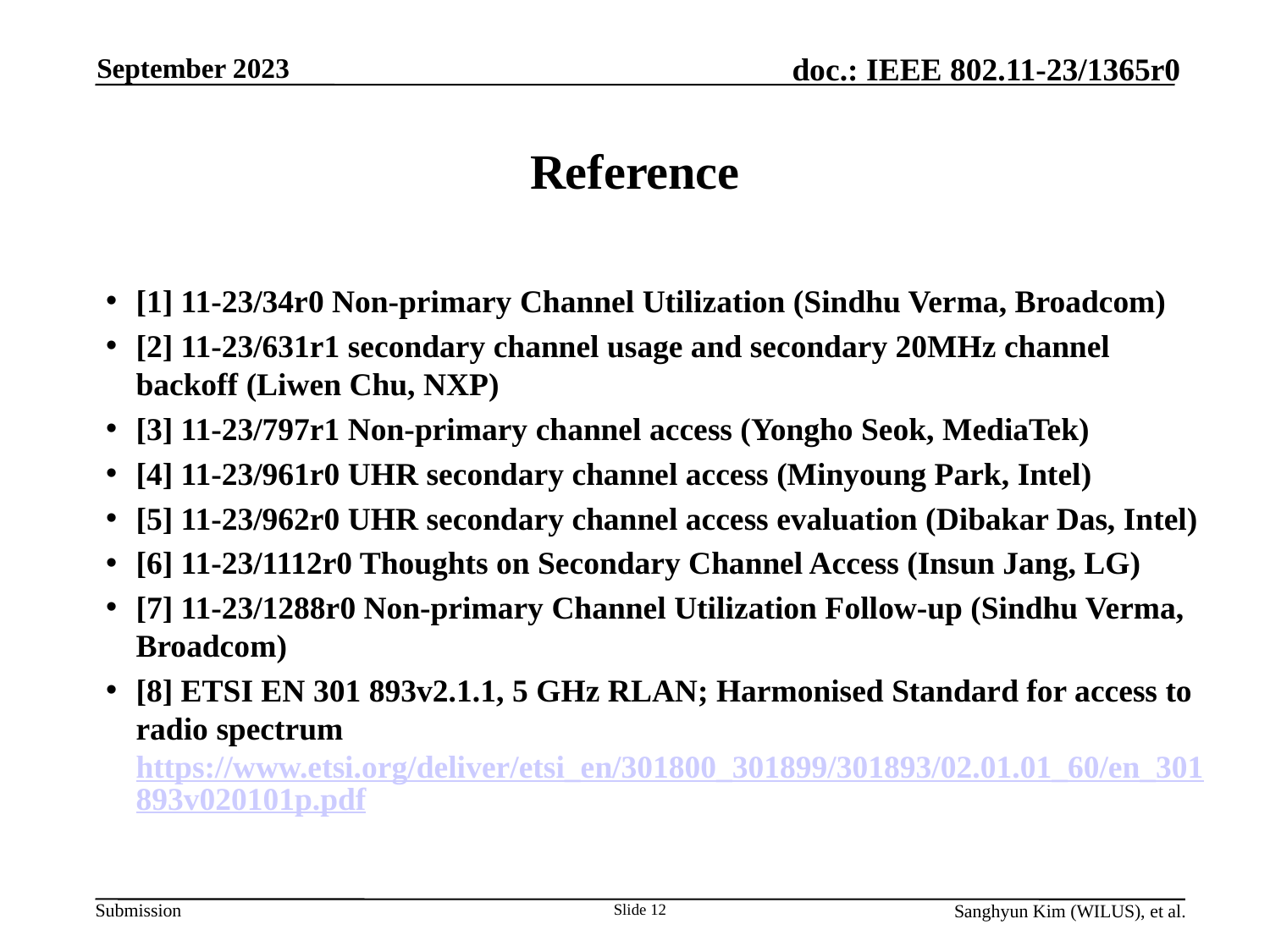

September 2023
# Reference
[1] 11-23/34r0 Non-primary Channel Utilization (Sindhu Verma, Broadcom)
[2] 11-23/631r1 secondary channel usage and secondary 20MHz channel backoff (Liwen Chu, NXP)
[3] 11-23/797r1 Non-primary channel access (Yongho Seok, MediaTek)
[4] 11-23/961r0 UHR secondary channel access (Minyoung Park, Intel)
[5] 11-23/962r0 UHR secondary channel access evaluation (Dibakar Das, Intel)
[6] 11-23/1112r0 Thoughts on Secondary Channel Access (Insun Jang, LG)
[7] 11-23/1288r0 Non-primary Channel Utilization Follow-up (Sindhu Verma, Broadcom)
[8] ETSI EN 301 893v2.1.1, 5 GHz RLAN; Harmonised Standard for access to radio spectrum https://www.etsi.org/deliver/etsi_en/301800_301899/301893/02.01.01_60/en_301893v020101p.pdf
Slide 12
Sanghyun Kim (WILUS), et al.